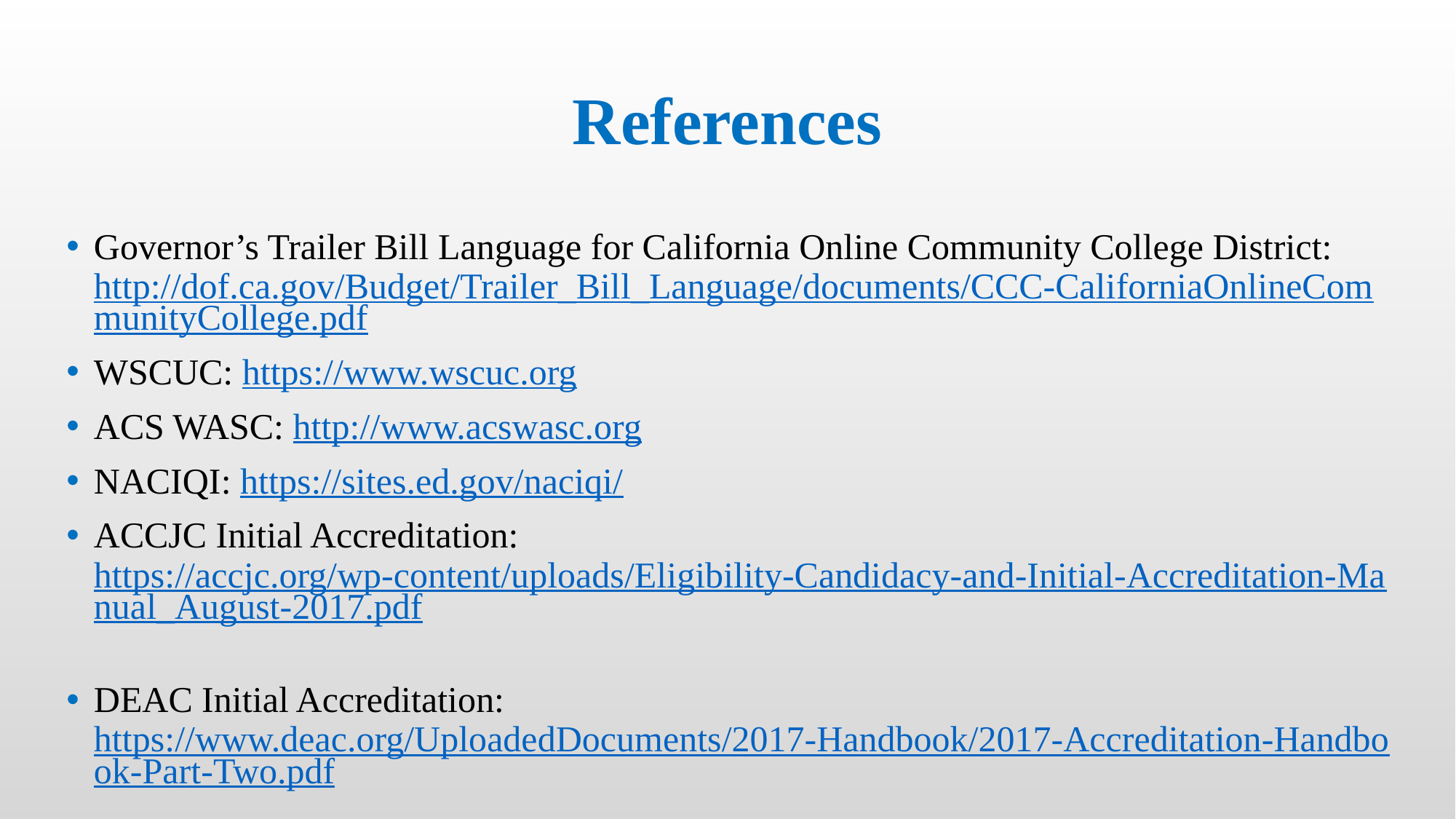

# References
Governor’s Trailer Bill Language for California Online Community College District: http://dof.ca.gov/Budget/Trailer_Bill_Language/documents/CCC-CaliforniaOnlineCommunityCollege.pdf
WSCUC: https://www.wscuc.org
ACS WASC: http://www.acswasc.org
NACIQI: https://sites.ed.gov/naciqi/
ACCJC Initial Accreditation: https://accjc.org/wp-content/uploads/Eligibility-Candidacy-and-Initial-Accreditation-Manual_August-2017.pdf
DEAC Initial Accreditation: https://www.deac.org/UploadedDocuments/2017-Handbook/2017-Accreditation-Handbook-Part-Two.pdf